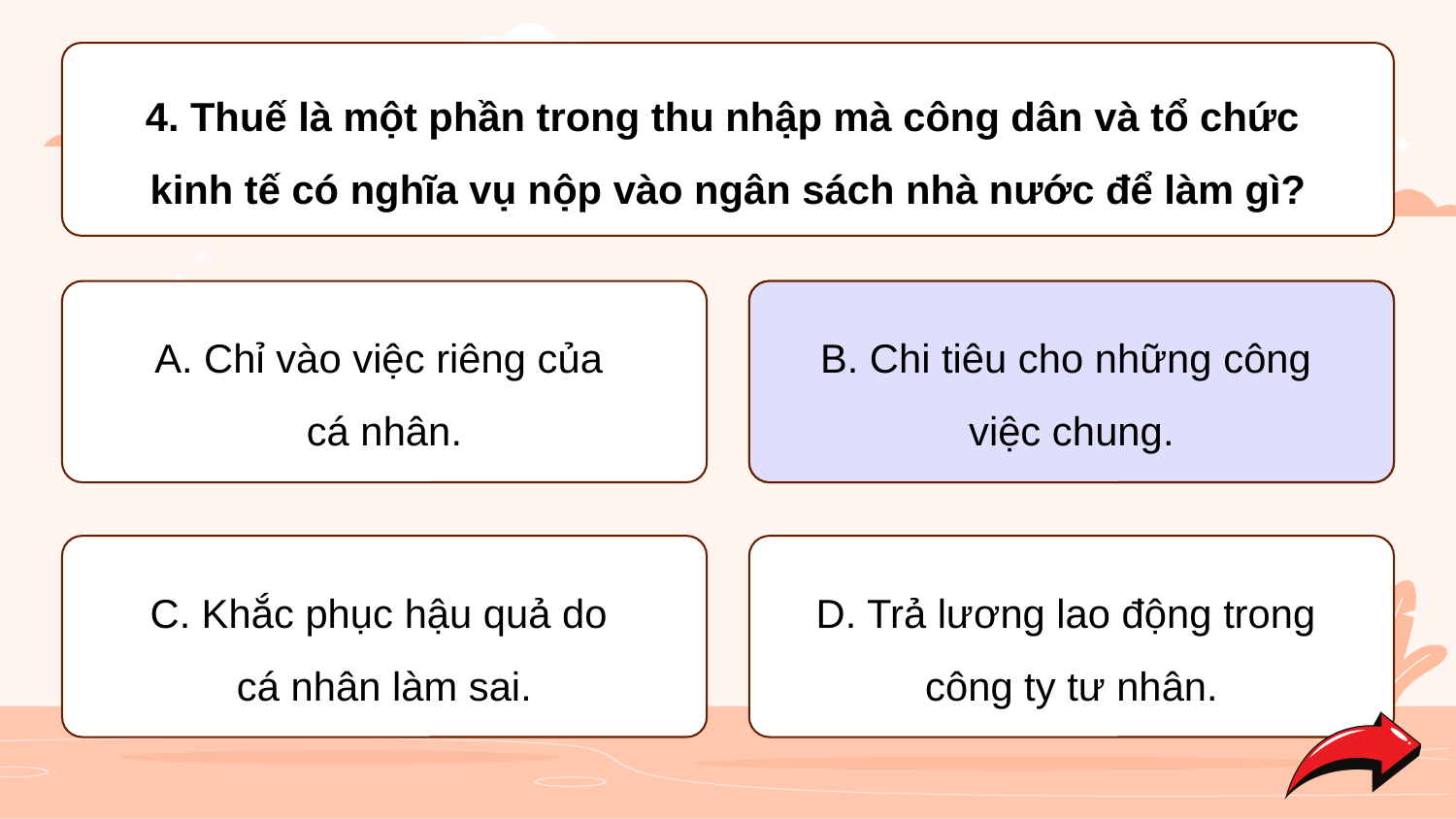

4. Thuế là một phần trong thu nhập mà công dân và tổ chức
kinh tế có nghĩa vụ nộp vào ngân sách nhà nước để làm gì?
A. Chỉ vào việc riêng của
cá nhân.
B. Chi tiêu cho những công
việc chung.
B. Chi tiêu cho những công
việc chung.
C. Khắc phục hậu quả do
cá nhân làm sai.
D. Trả lương lao động trong
công ty tư nhân.